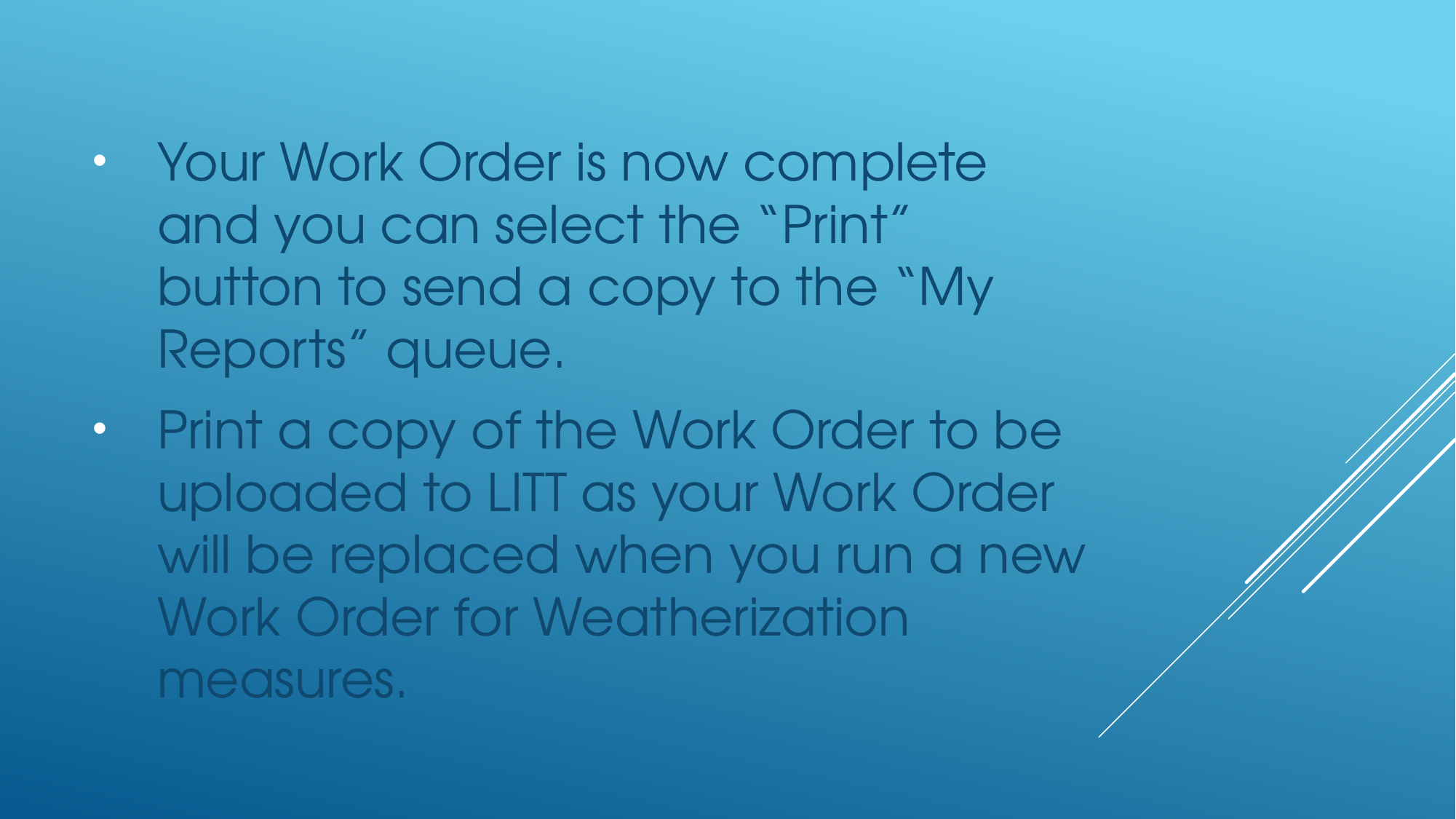

#
Your Work Order is now complete and you can select the “Print” button to send a copy to the “My Reports” queue.
Print a copy of the Work Order to be uploaded to LITT as your Work Order will be replaced when you run a new Work Order for Weatherization measures.